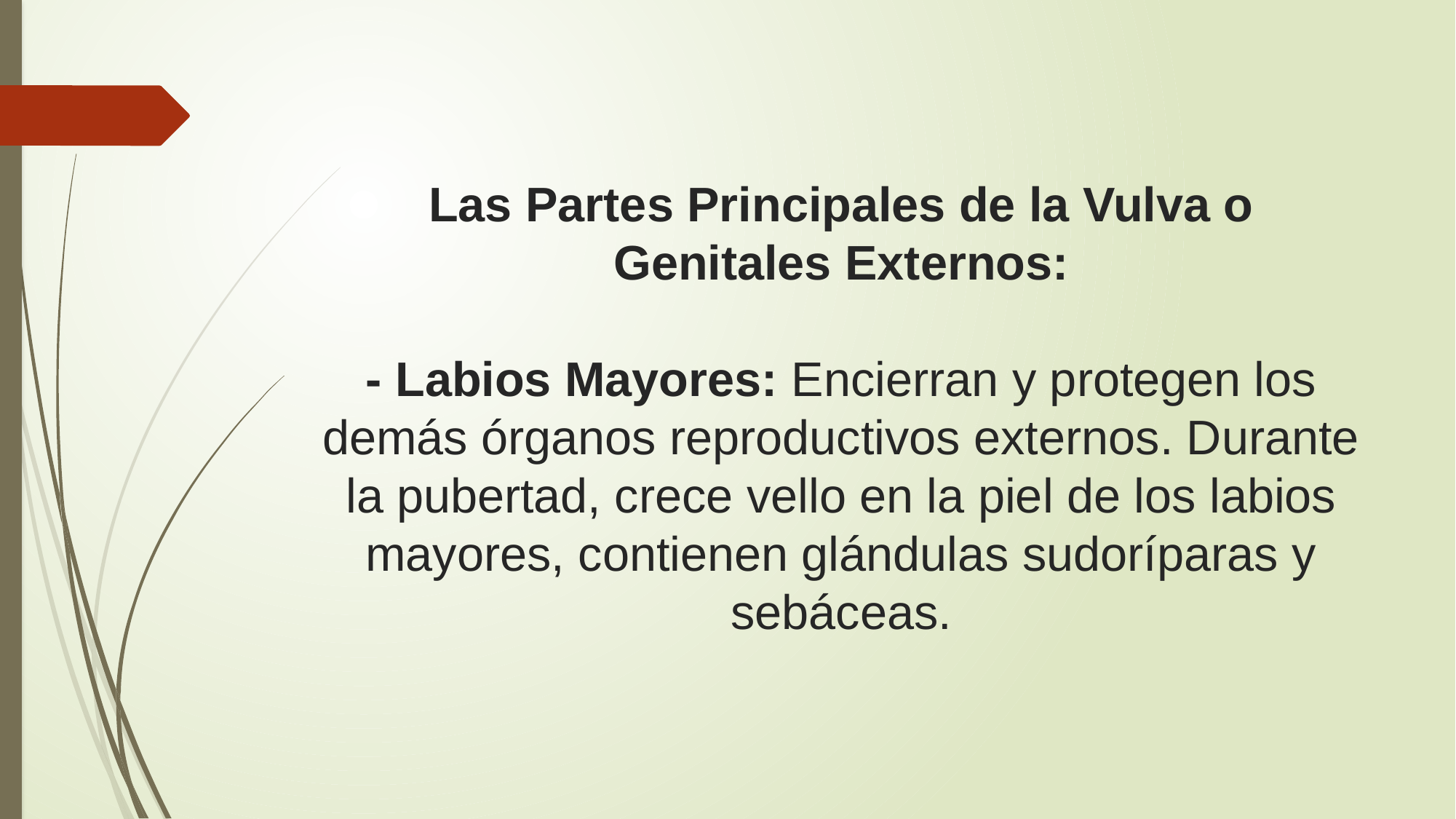

# Las Partes Principales de la Vulva o Genitales Externos: - Labios Mayores: Encierran y protegen los demás órganos reproductivos externos. Durante la pubertad, crece vello en la piel de los labios mayores, contienen glándulas sudoríparas y sebáceas.